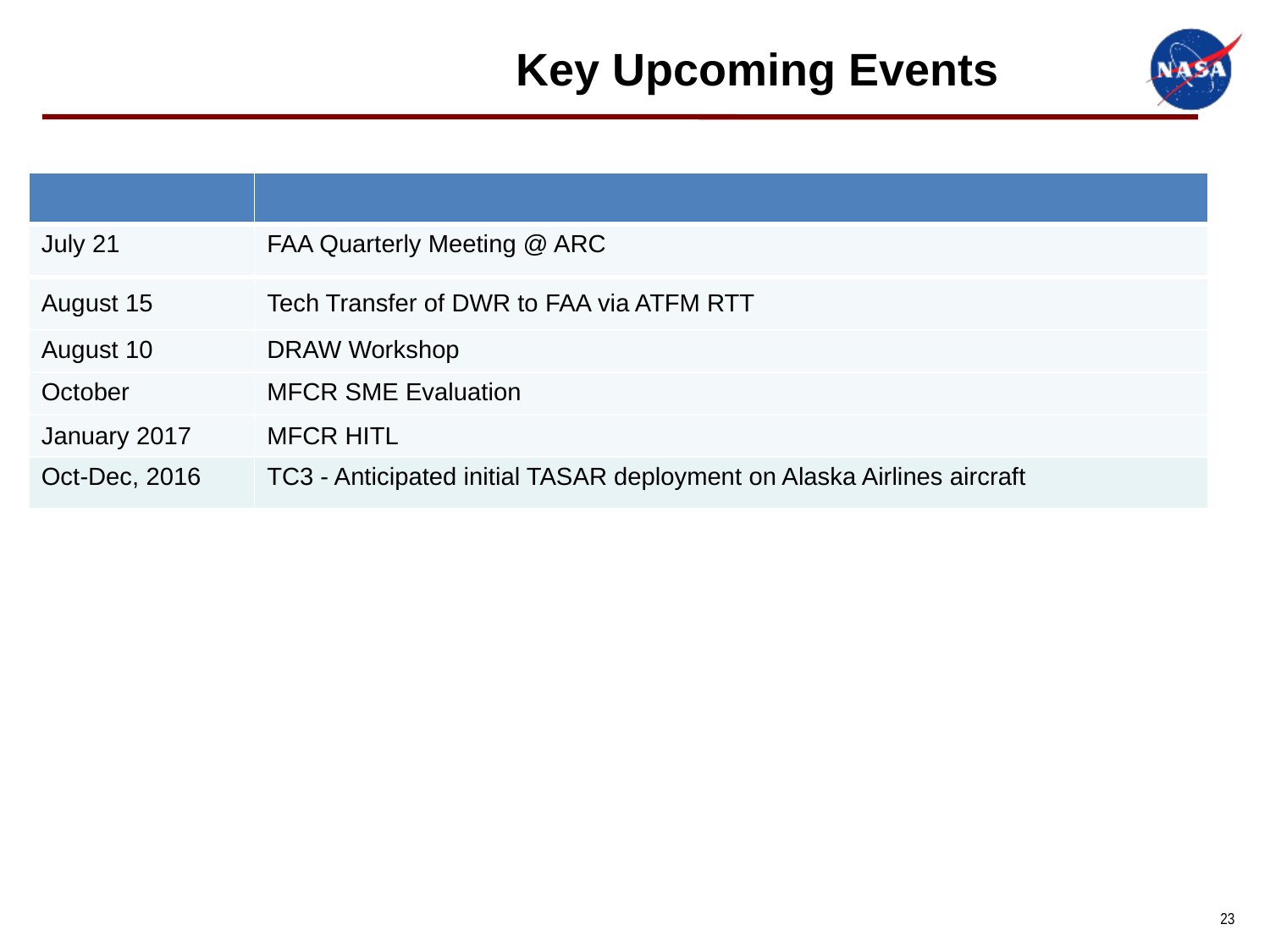

# Key Upcoming Events
|  |  |
| --- | --- |
| July 21 | FAA Quarterly Meeting @ ARC |
| August 15 | Tech Transfer of DWR to FAA via ATFM RTT |
| August 10 | DRAW Workshop |
| October | MFCR SME Evaluation |
| January 2017 | MFCR HITL |
| Oct-Dec, 2016 | TC3 - Anticipated initial TASAR deployment on Alaska Airlines aircraft |
23